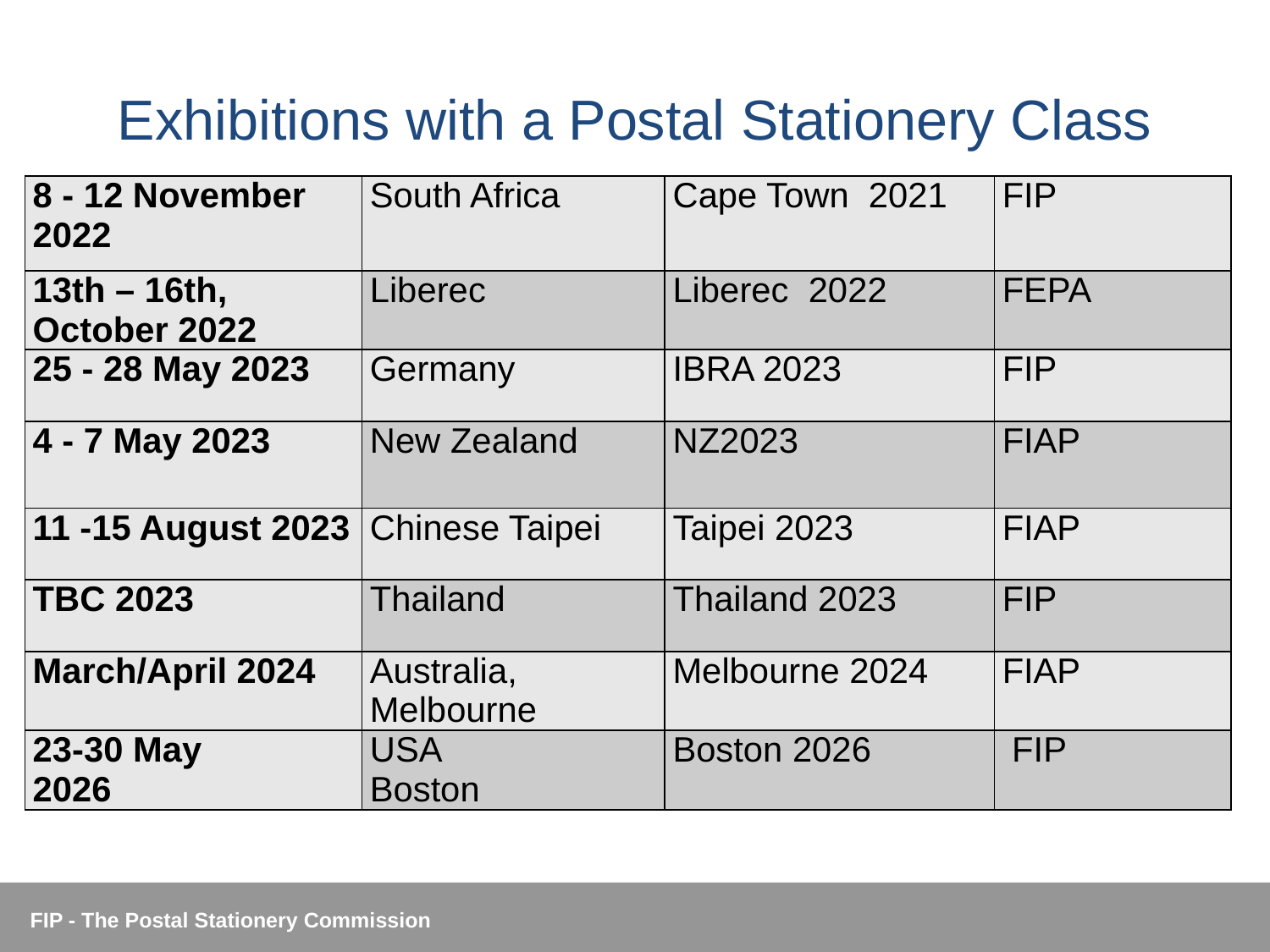

# Exhibitions with a Postal Stationery Class
| 8 - 12 November 2022 | South Africa | Cape Town 2021 | FIP |
| --- | --- | --- | --- |
| 13th – 16th, October 2022 | Liberec | Liberec 2022 | FEPA |
| 25 - 28 May 2023 | Germany | IBRA 2023 | FIP |
| 4 - 7 May 2023 | New Zealand | NZ2023 | FIAP |
| 11 -15 August 2023 | Chinese Taipei | Taipei 2023 | FIAP |
| TBC 2023 | Thailand | Thailand 2023 | FIP |
| March/April 2024 | Australia, Melbourne | Melbourne 2024 | FIAP |
| 23-30 May 2026 | USA Boston | Boston 2026 | FIP |